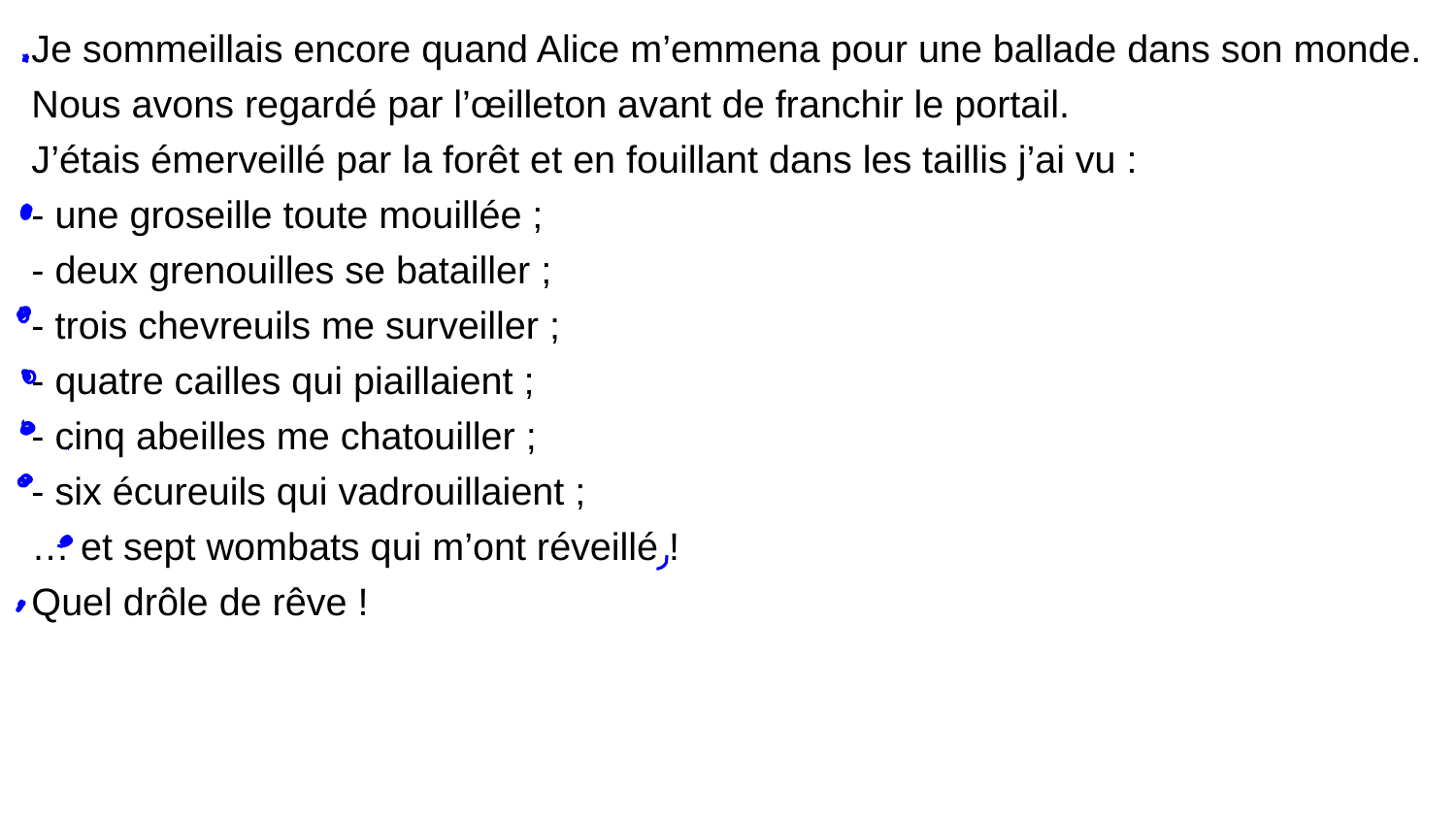

Je sommeillais encore quand Alice m’emmena pour une ballade dans son monde. Nous avons regardé par l’œilleton avant de franchir le portail.
J’étais émerveillé par la forêt et en fouillant dans les taillis j’ai vu :
- une groseille toute mouillée ;
- deux grenouilles se batailler ;
- trois chevreuils me surveiller ;
- quatre cailles qui piaillaient ;
- cinq abeilles me chatouiller ;
- six écureuils qui vadrouillaient ;
… et sept wombats qui m’ont réveillé !
Quel drôle de rêve !